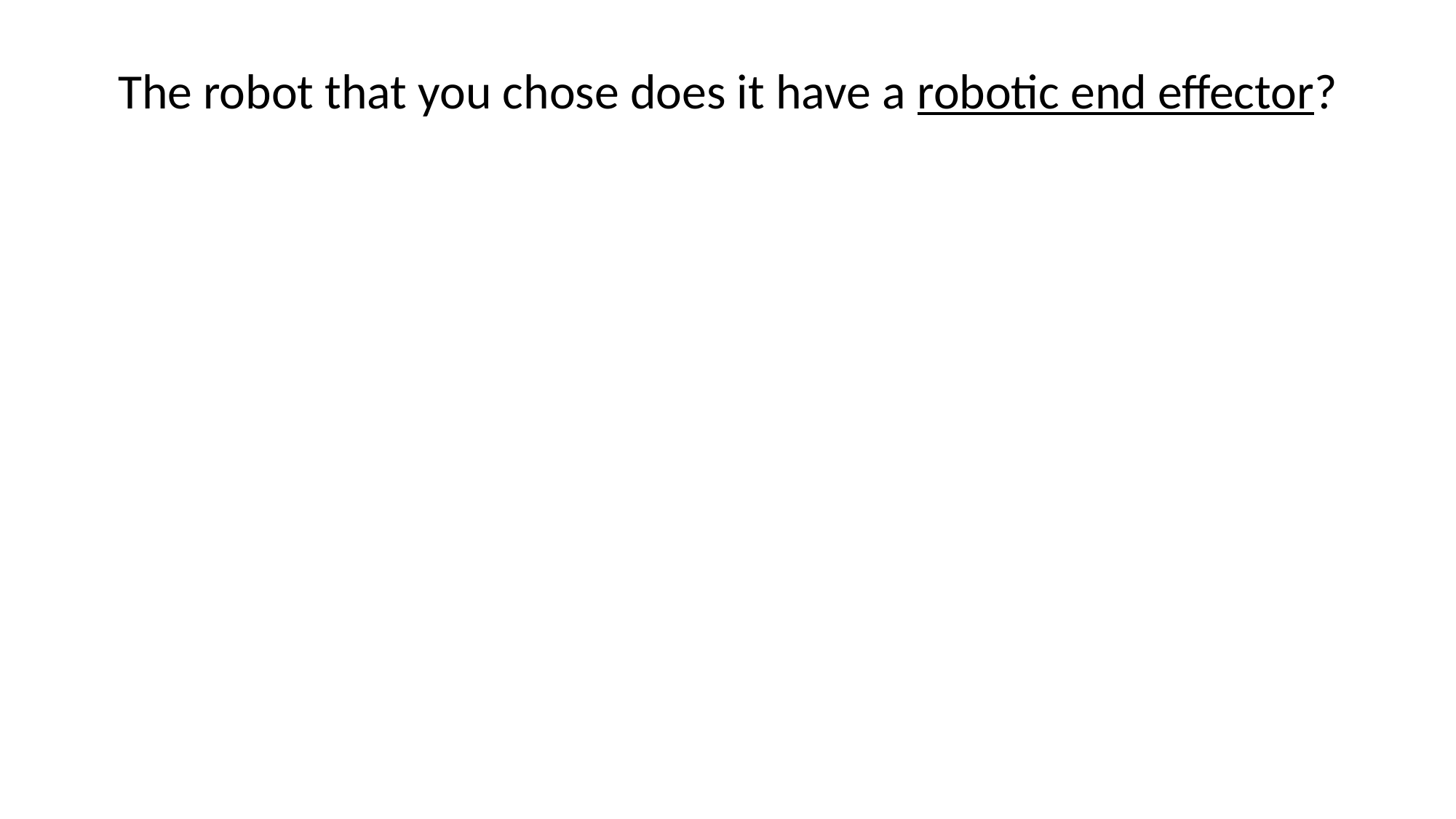

# The robot that you chose does it have a robotic end effector?